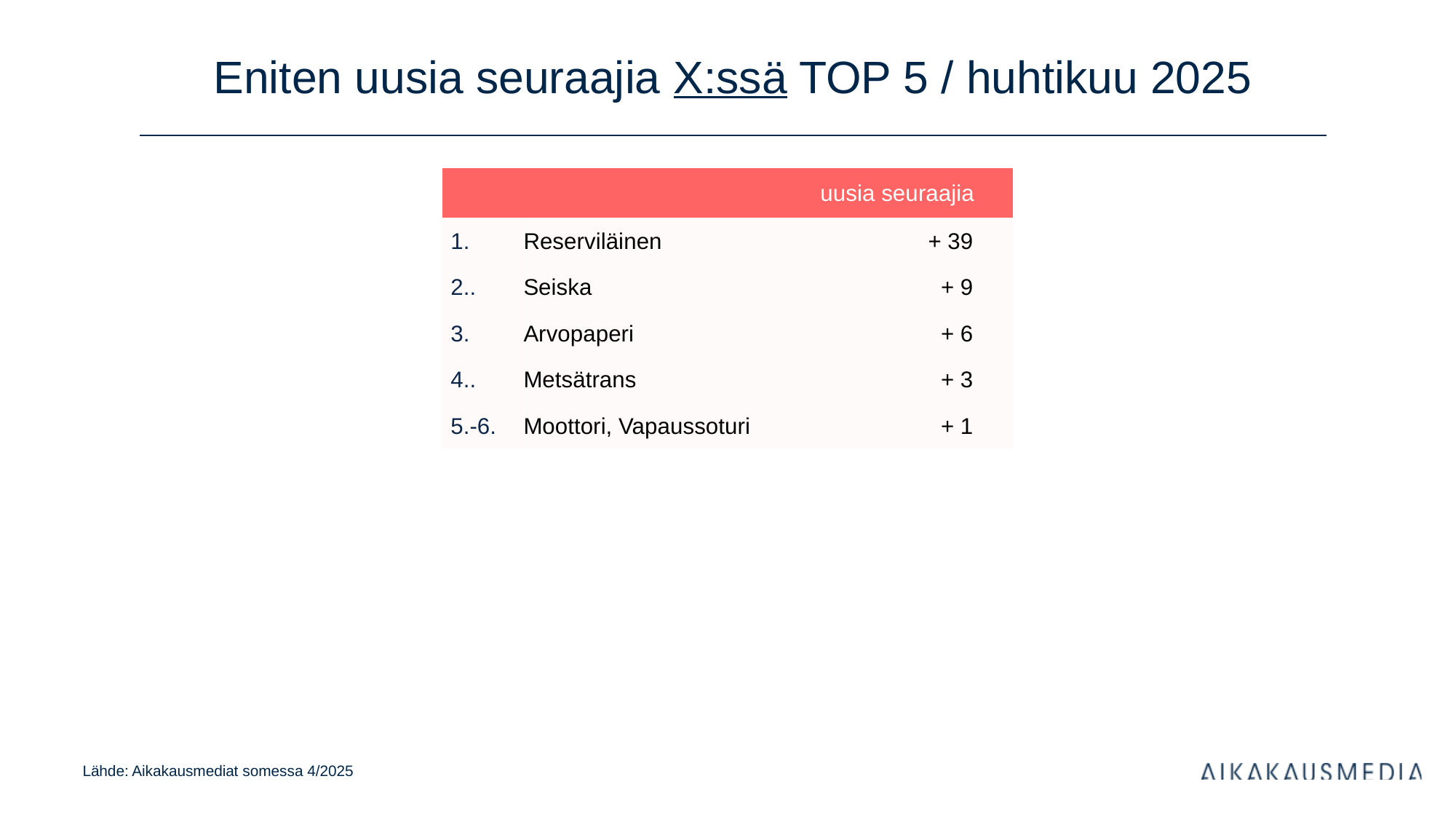

# Eniten uusia seuraajia X:ssä TOP 5 / huhtikuu 2025
| uusia seuraajia |  | kanavan tilaajia |  |
| --- | --- | --- | --- |
| 1. | Reserviläinen | + 39 |  |
| 2.. | Seiska | + 9 |  |
| 3. | Arvopaperi | + 6 |  |
| 4.. | Metsätrans | + 3 |  |
| 5.-6. | Moottori, Vapaussoturi | + 1 |  |